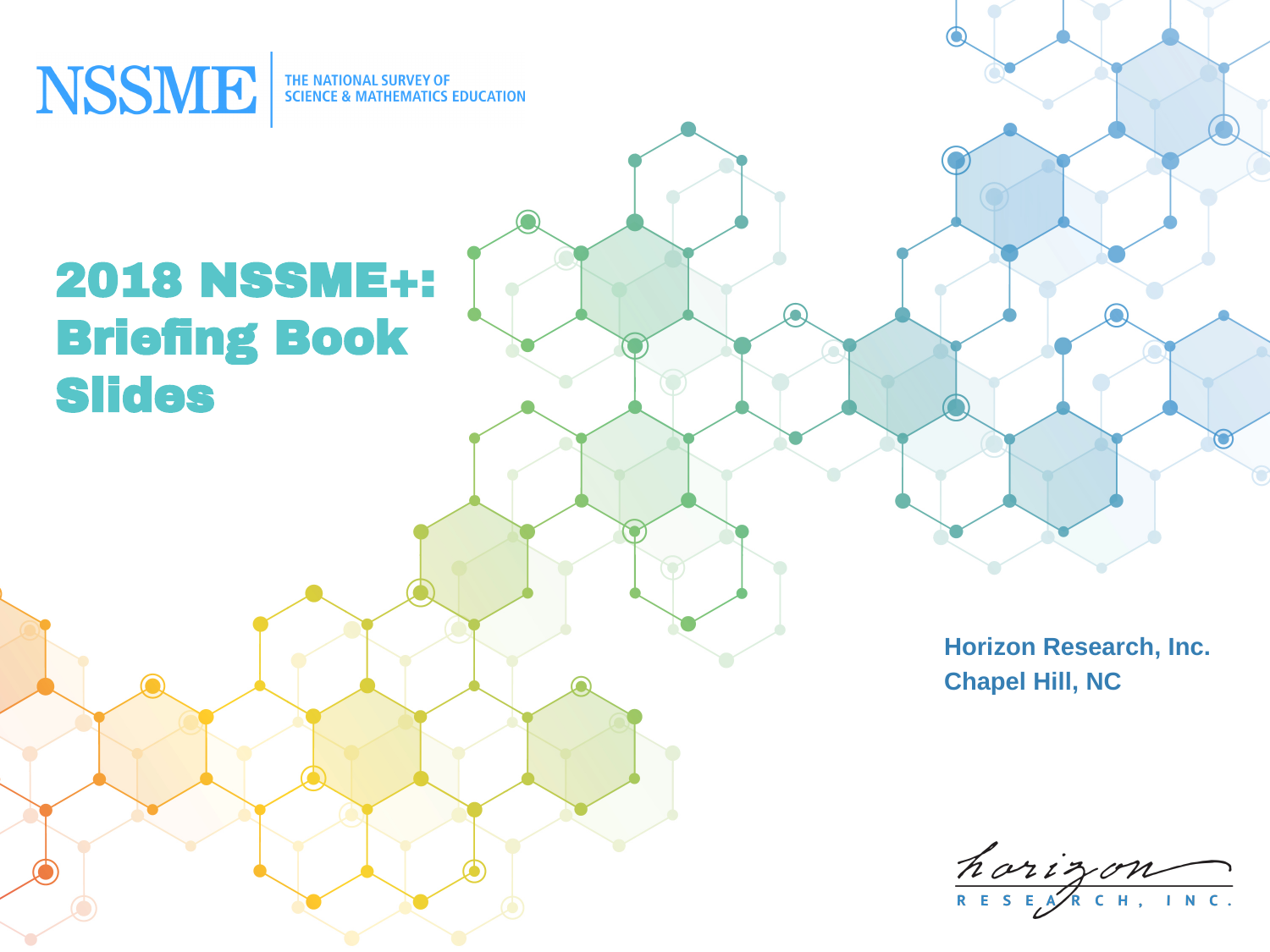

# 2018 NSSME+: Briefing Book Slides

Horizon Research, Inc.
Chapel Hill, NC